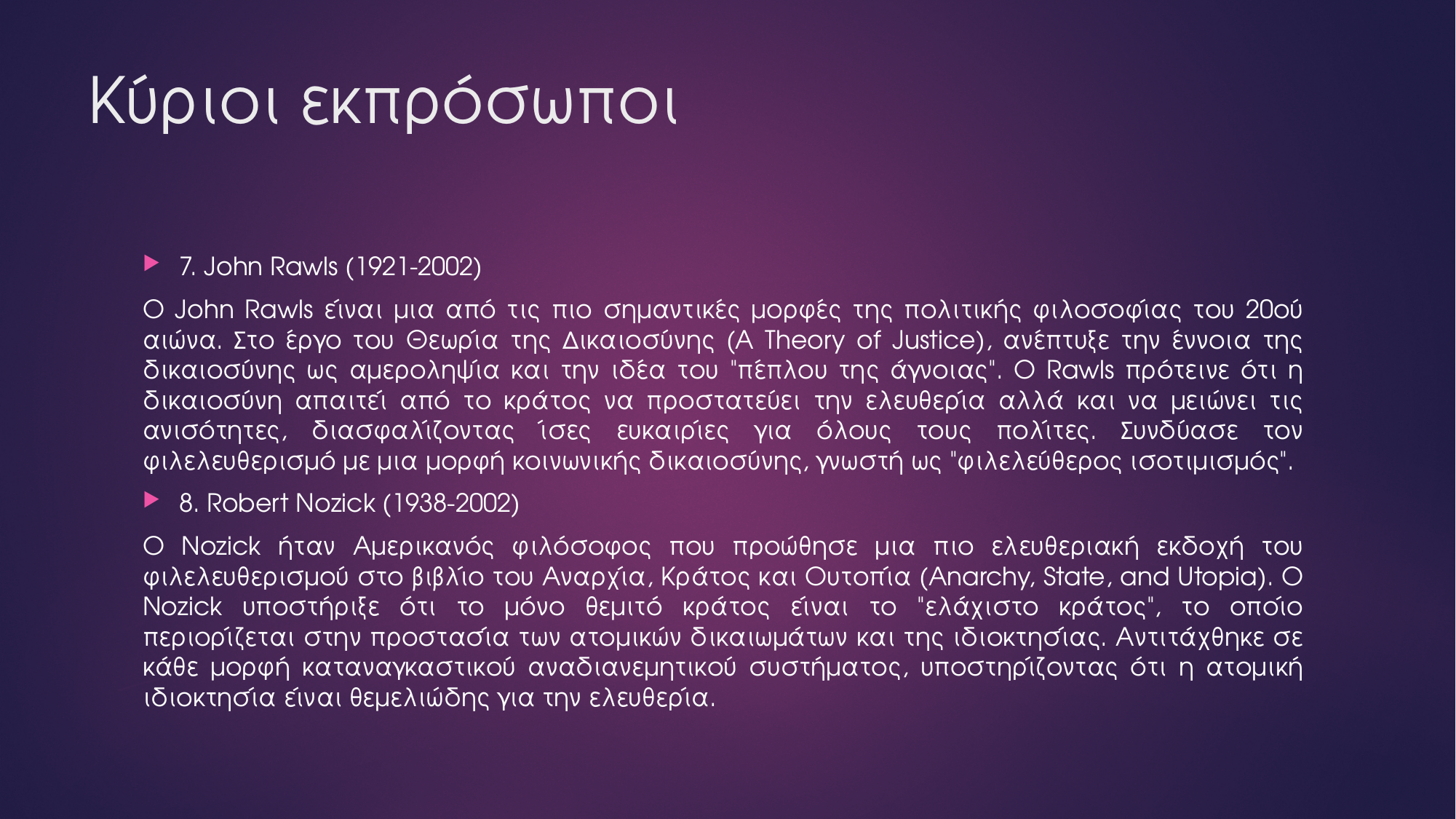

# Κύριοι εκπρόσωποι
7. John Rawls (1921-2002)
Ο John Rawls είναι μια από τις πιο σημαντικές μορφές της πολιτικής φιλοσοφίας του 20ού αιώνα. Στο έργο του Θεωρία της Δικαιοσύνης (A Theory of Justice), ανέπτυξε την έννοια της δικαιοσύνης ως αμεροληψία και την ιδέα του "πέπλου της άγνοιας". Ο Rawls πρότεινε ότι η δικαιοσύνη απαιτεί από το κράτος να προστατεύει την ελευθερία αλλά και να μειώνει τις ανισότητες, διασφαλίζοντας ίσες ευκαιρίες για όλους τους πολίτες. Συνδύασε τον φιλελευθερισμό με μια μορφή κοινωνικής δικαιοσύνης, γνωστή ως "φιλελεύθερος ισοτιμισμός".
8. Robert Nozick (1938-2002)
Ο Nozick ήταν Αμερικανός φιλόσοφος που προώθησε μια πιο ελευθεριακή εκδοχή του φιλελευθερισμού στο βιβλίο του Αναρχία, Κράτος και Ουτοπία (Anarchy, State, and Utopia). Ο Nozick υποστήριξε ότι το μόνο θεμιτό κράτος είναι το "ελάχιστο κράτος", το οποίο περιορίζεται στην προστασία των ατομικών δικαιωμάτων και της ιδιοκτησίας. Αντιτάχθηκε σε κάθε μορφή καταναγκαστικού αναδιανεμητικού συστήματος, υποστηρίζοντας ότι η ατομική ιδιοκτησία είναι θεμελιώδης για την ελευθερία.